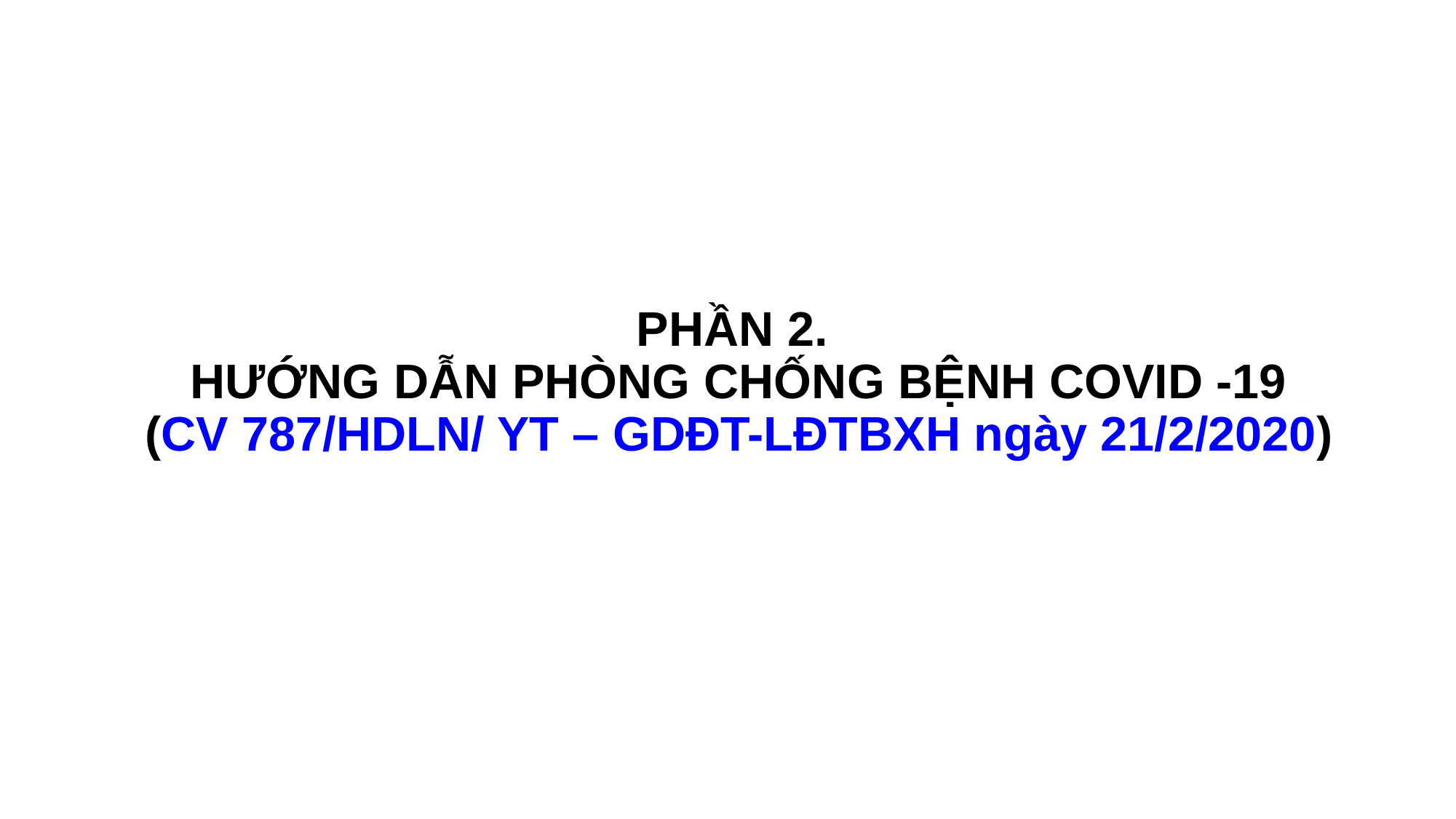

# PHẦN 2. HƯỚNG DẪN PHÒNG CHỐNG BỆNH COVID -19 (CV 787/HDLN/ YT – GDĐT-LĐTBXH ngày 21/2/2020)